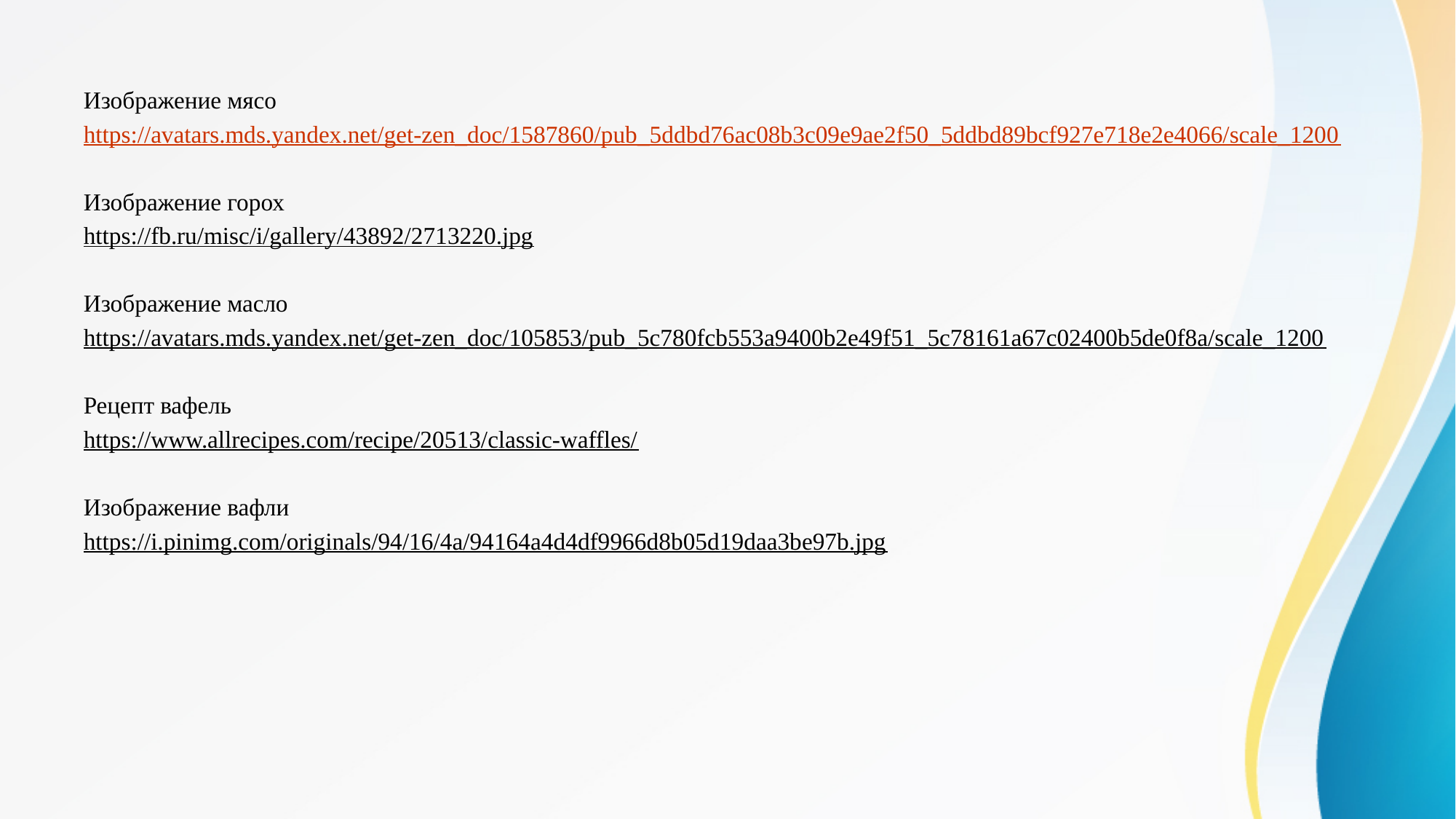

Изображение мясо
https://avatars.mds.yandex.net/get-zen_doc/1587860/pub_5ddbd76ac08b3c09e9ae2f50_5ddbd89bcf927e718e2e4066/scale_1200

Изображение горох
https://fb.ru/misc/i/gallery/43892/2713220.jpg

Изображение масло
https://avatars.mds.yandex.net/get-zen_doc/105853/pub_5c780fcb553a9400b2e49f51_5c78161a67c02400b5de0f8a/scale_1200

Рецепт вафель
https://www.allrecipes.com/recipe/20513/classic-waffles/

Изображение вафли
https://i.pinimg.com/originals/94/16/4a/94164a4d4df9966d8b05d19daa3be97b.jpg